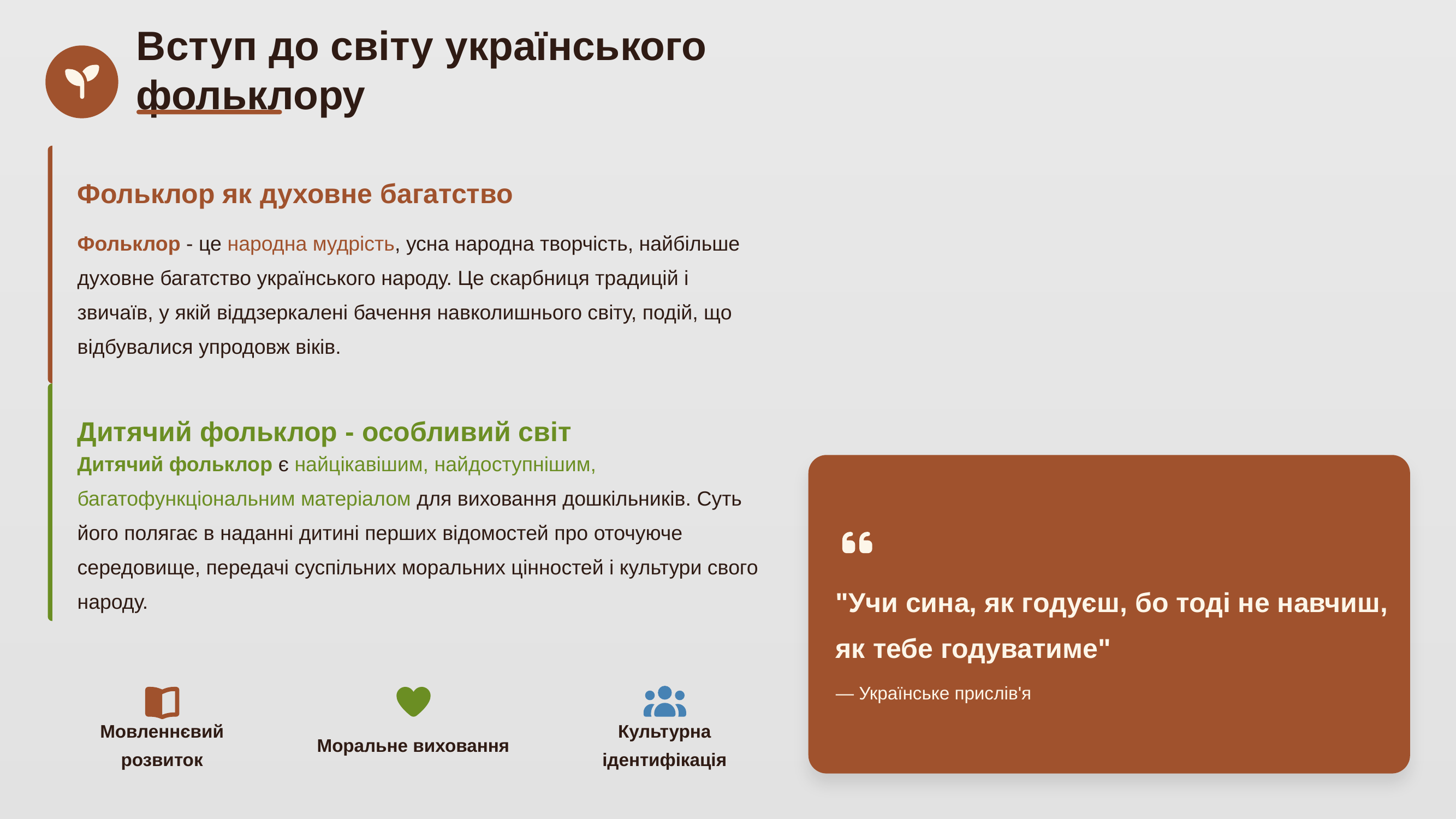

Вступ до світу українського фольклору

Фольклор як духовне багатство
Фольклор - це народна мудрість, усна народна творчість, найбільше духовне багатство українського народу. Це скарбниця традицій і звичаїв, у якій віддзеркалені бачення навколишнього світу, подій, що відбувалися упродовж віків.

Дитячий фольклор - особливий світ

Дитячий фольклор є найцікавішим, найдоступнішим, багатофункціональним матеріалом для виховання дошкільників. Суть його полягає в наданні дитині перших відомостей про оточуюче середовище, передачі суспільних моральних цінностей і культури свого народу.

"Учи сина, як годуєш, бо тоді не навчиш, як тебе годуватиме"
— Українське прислів'я

Мовленнєвий розвиток
Моральне виховання
Культурна ідентифікація